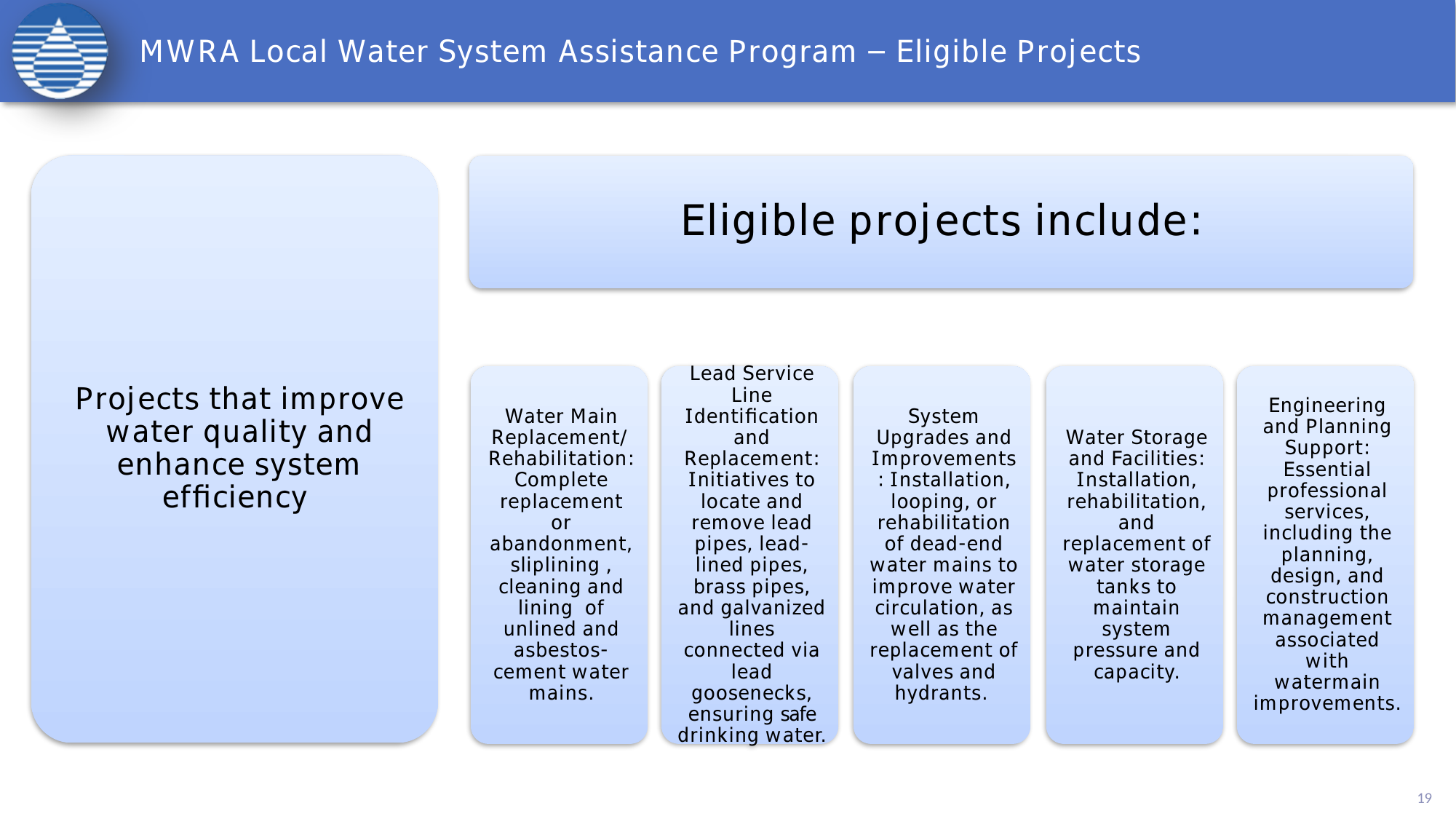

# MWRA Local Water System Assistance Program – Eligible Projects
Projects that improve water quality and enhance system efficiency
Eligible projects include:
Water Main Replacement/ Rehabilitation: Complete replacement or abandonment, sliplining , cleaning and lining  of unlined and asbestos-cement water mains.
Lead Service Line Identification and Replacement: Initiatives to locate and remove lead pipes, lead-lined pipes, brass pipes, and galvanized lines connected via lead goosenecks, ensuring safe drinking water.
System Upgrades and Improvements: Installation, looping, or rehabilitation of dead-end water mains to improve water circulation, as well as the replacement of valves and hydrants.
Water Storage and Facilities: Installation, rehabilitation, and replacement of water storage tanks to maintain system pressure and capacity.
Engineering and Planning Support: Essential professional services, including the planning, design, and construction management associated with watermain improvements.
19